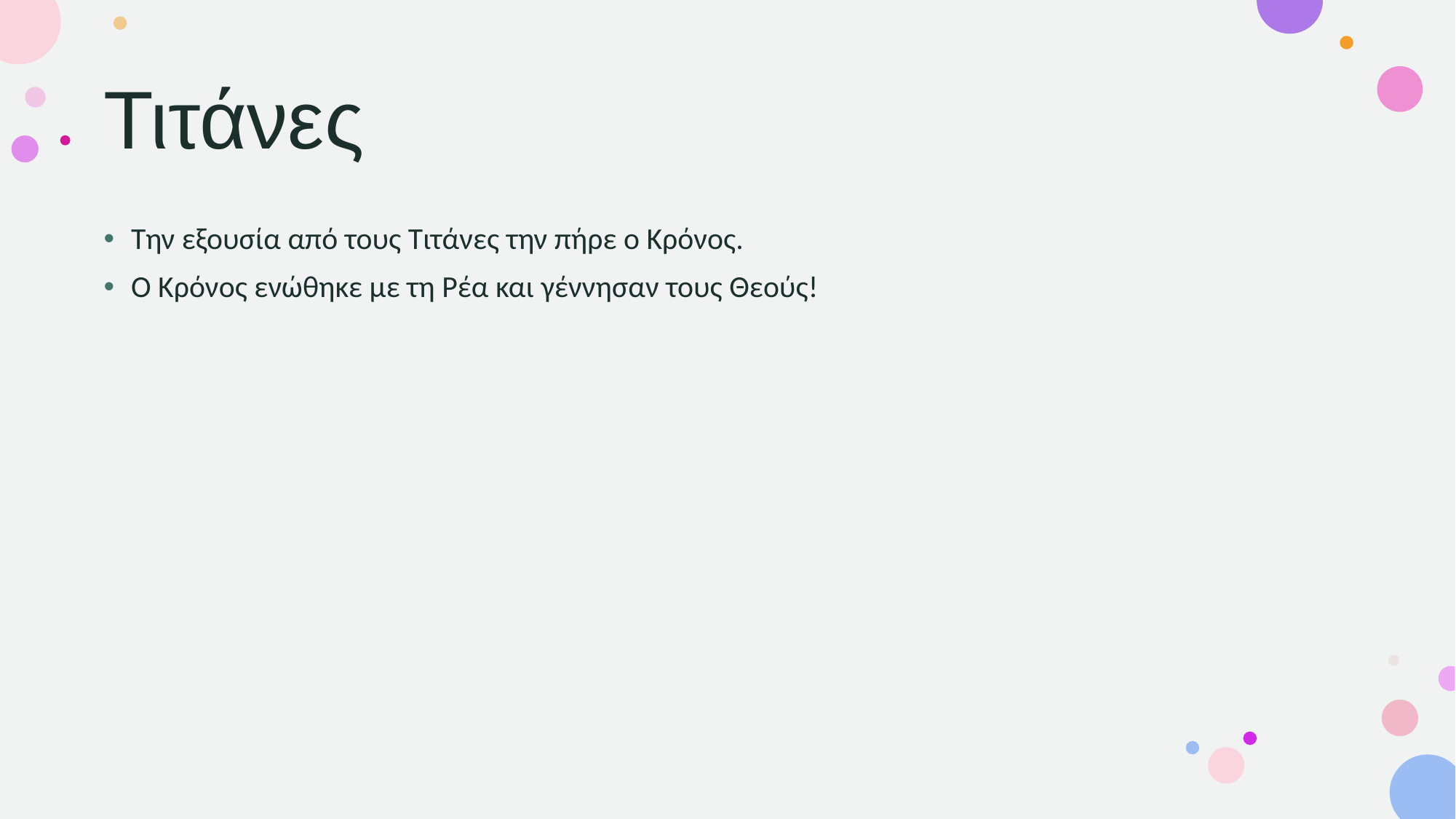

# Τιτάνες
Την εξουσία από τους Τιτάνες την πήρε ο Κρόνος.
Ο Κρόνος ενώθηκε με τη Ρέα και γέννησαν τους Θεούς!